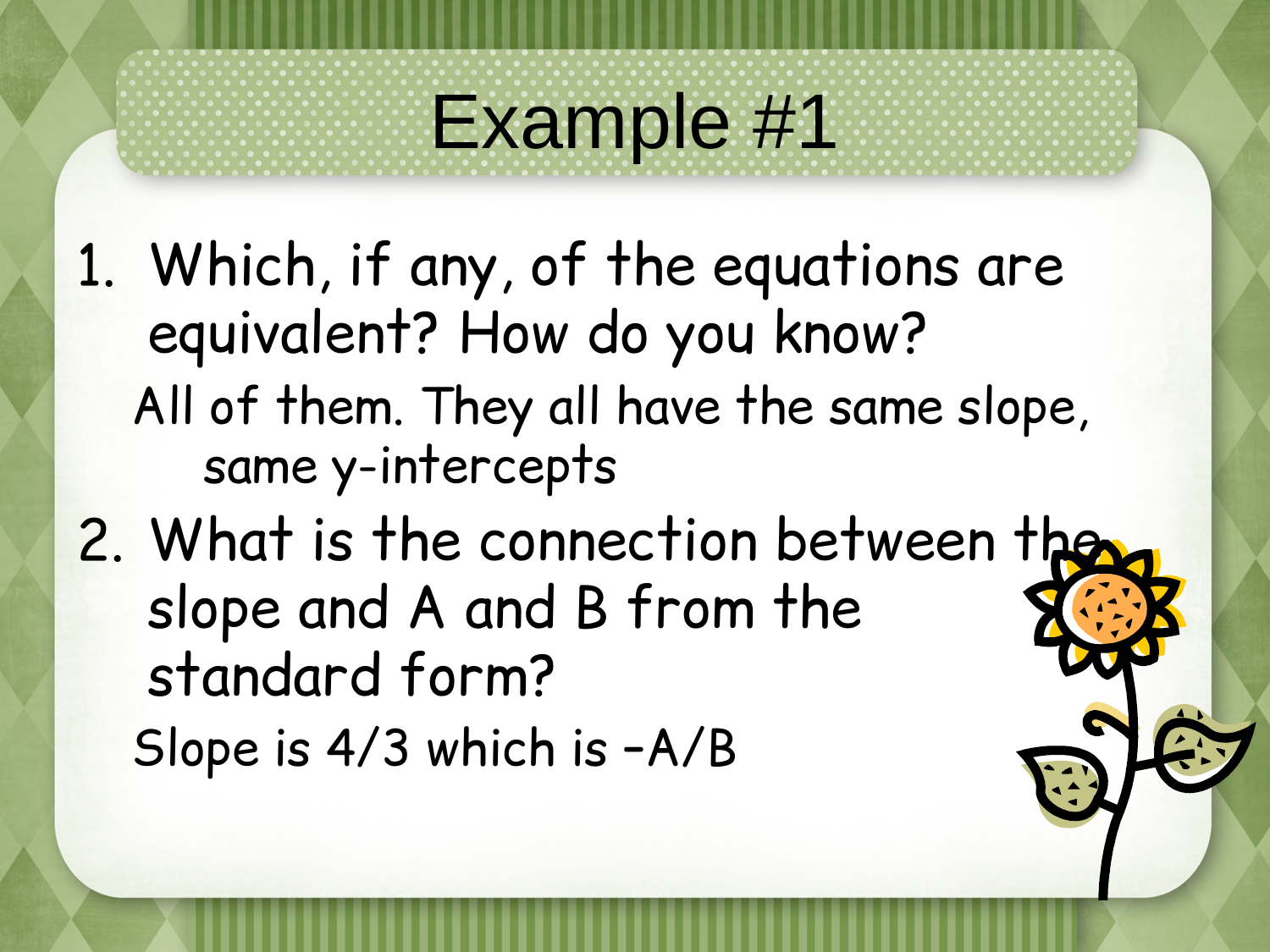

# Example #1
Which, if any, of the equations are equivalent? How do you know?
All of them. They all have the same slope, same y-intercepts
What is the connection between the slope and A and B from the       standard form?
Slope is 4/3 which is –A/B